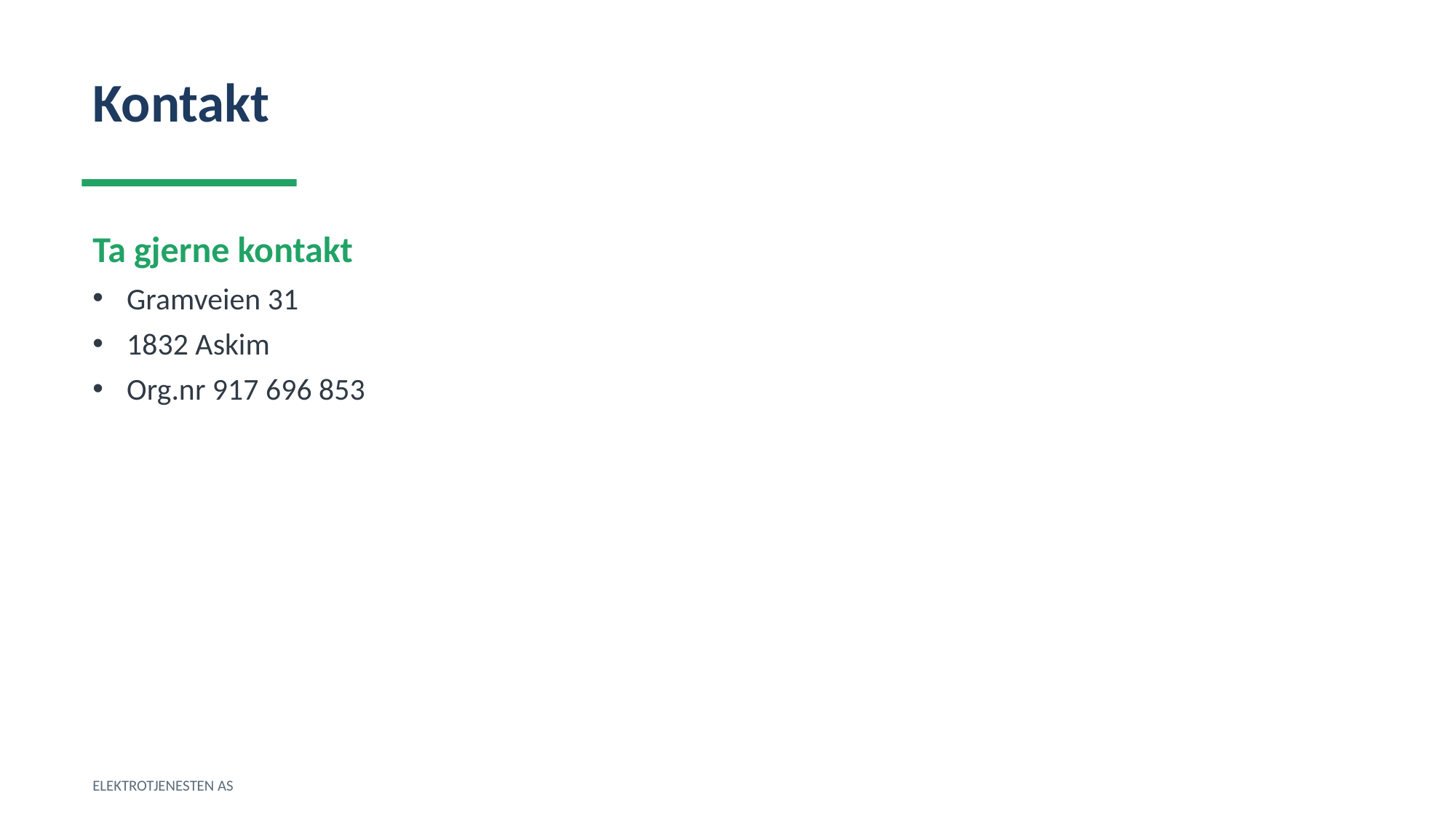

Kontakt

Ta gjerne kontakt
Gramveien 31
1832 Askim
Org.nr 917 696 853
ELEKTROTJENESTEN AS